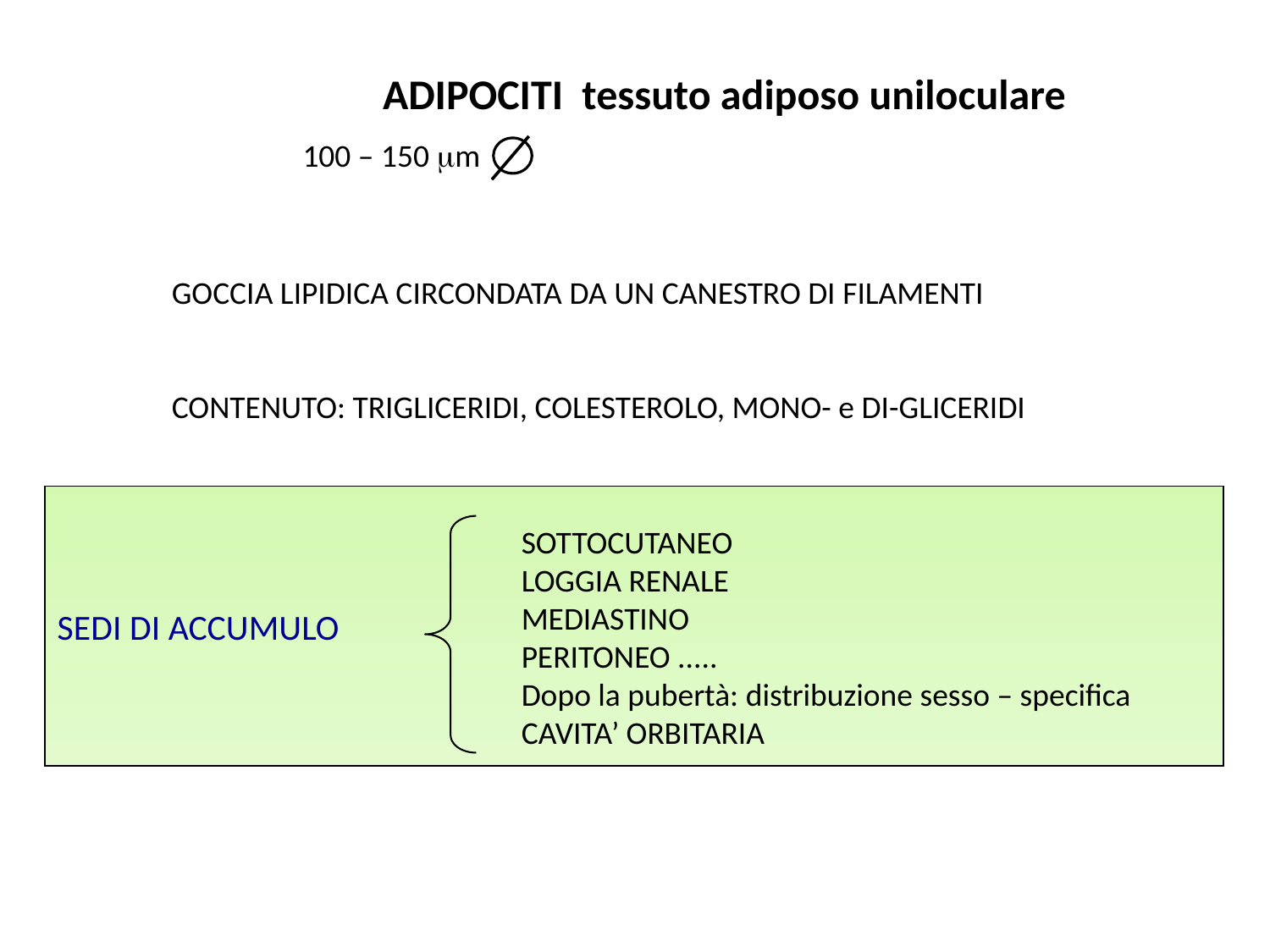

ADIPOCITI  tessuto adiposo uniloculare
100 – 150 μm

GOCCIA LIPIDICA CIRCONDATA DA UN CANESTRO DI FILAMENTI

CONTENUTO: TRIGLICERIDI, COLESTEROLO, MONO- e DI-GLICERIDI
SEDI DI ACCUMULO

SOTTOCUTANEO
LOGGIA RENALE
MEDIASTINO
PERITONEO .....
Dopo la pubertà: distribuzione sesso – specifica
CAVITA’ ORBITARIA